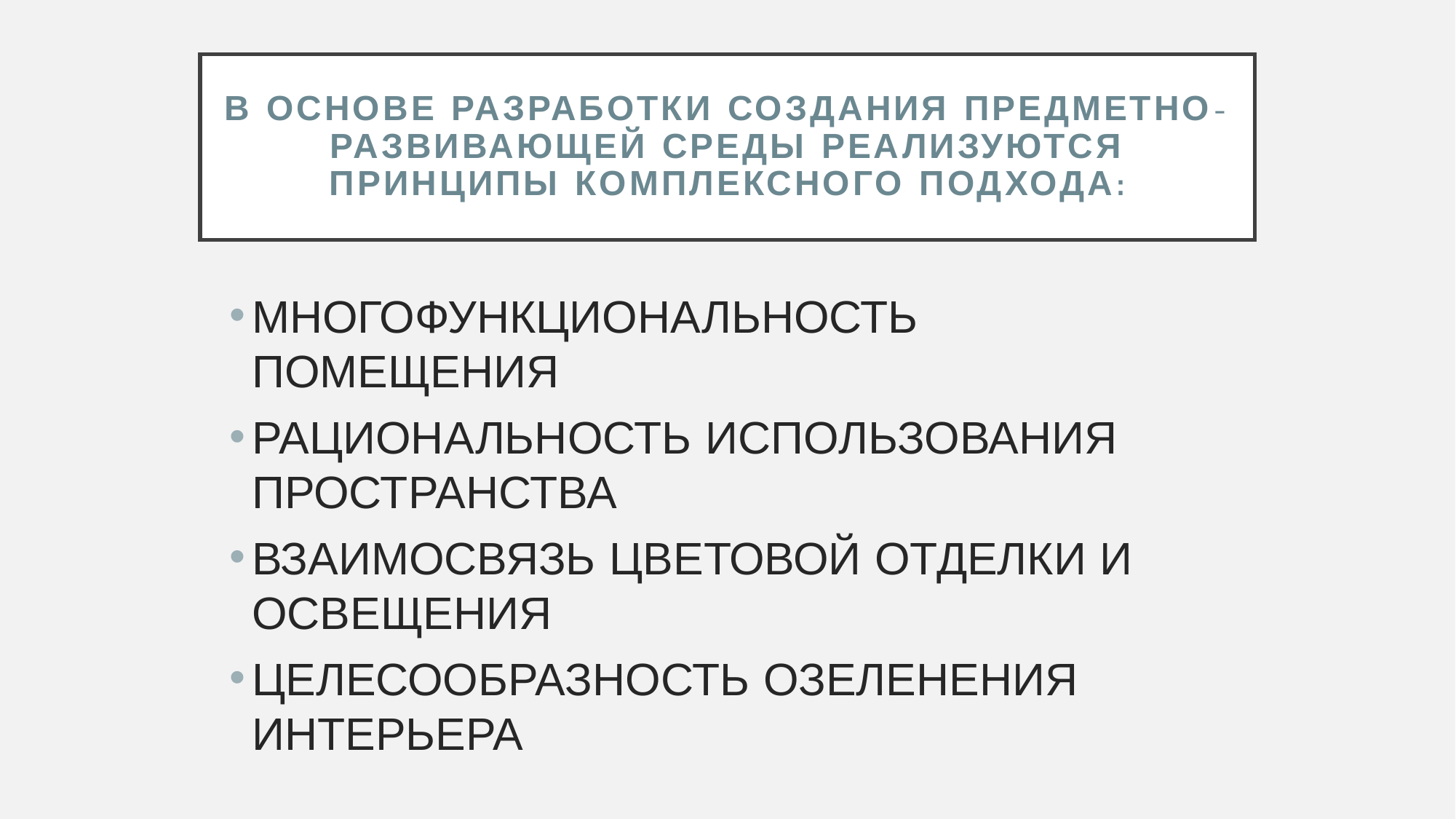

# В основе разработки создания предметно-развивающей среды реализуются принципы комплексного подхода:
МНОГОФУНКЦИОНАЛЬНОСТЬ ПОМЕЩЕНИЯ
РАЦИОНАЛЬНОСТЬ ИСПОЛЬЗОВАНИЯ ПРОСТРАНСТВА
ВЗАИМОСВЯЗЬ ЦВЕТОВОЙ ОТДЕЛКИ И ОСВЕЩЕНИЯ
ЦЕЛЕСООБРАЗНОСТЬ ОЗЕЛЕНЕНИЯ ИНТЕРЬЕРА